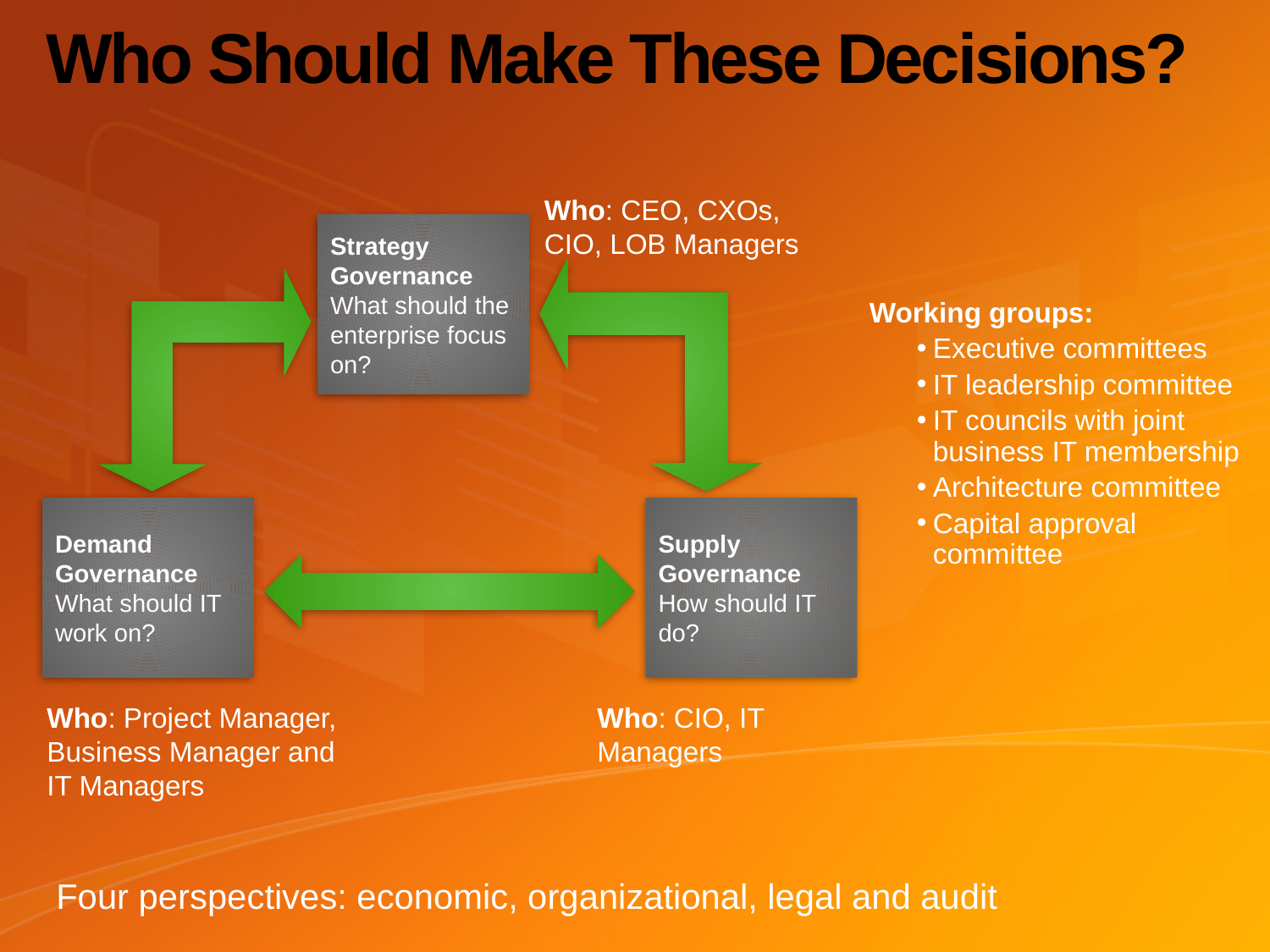

# Who Should Make These Decisions?
Who: CEO, CXOs, CIO, LOB Managers
Strategy Governance
What should the enterprise focus on?

Working groups:
Executive committees
IT leadership committee
IT councils with joint business IT membership
Architecture committee
Capital approval committee
Demand Governance
What should IT work on?
Supply Governance How should IT do?

Who: Project Manager, Business Manager and IT Managers
Who: CIO, IT Managers
Four perspectives: economic, organizational, legal and audit